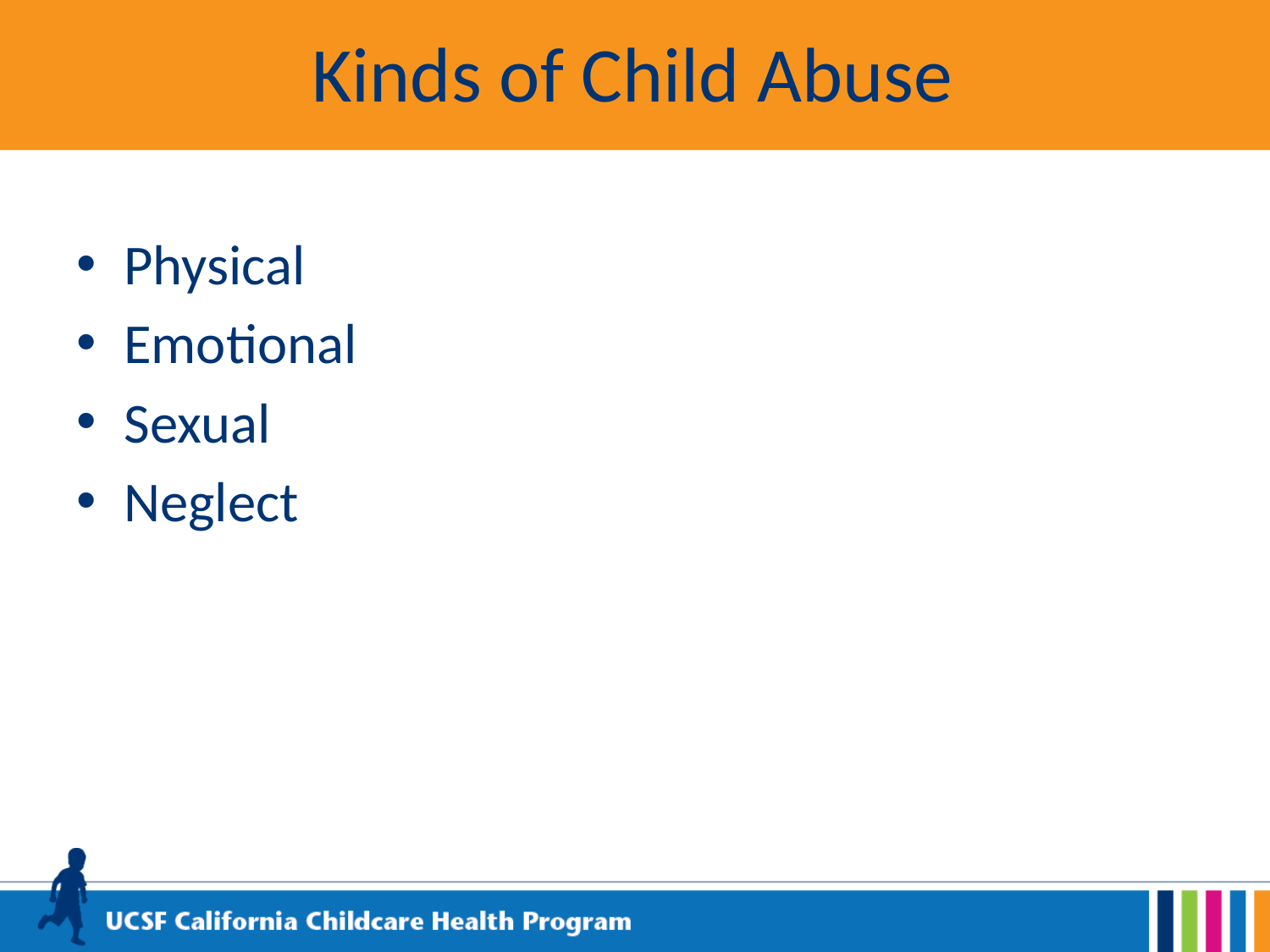

# Kinds of Child Abuse
Physical
Emotional
Sexual
Neglect